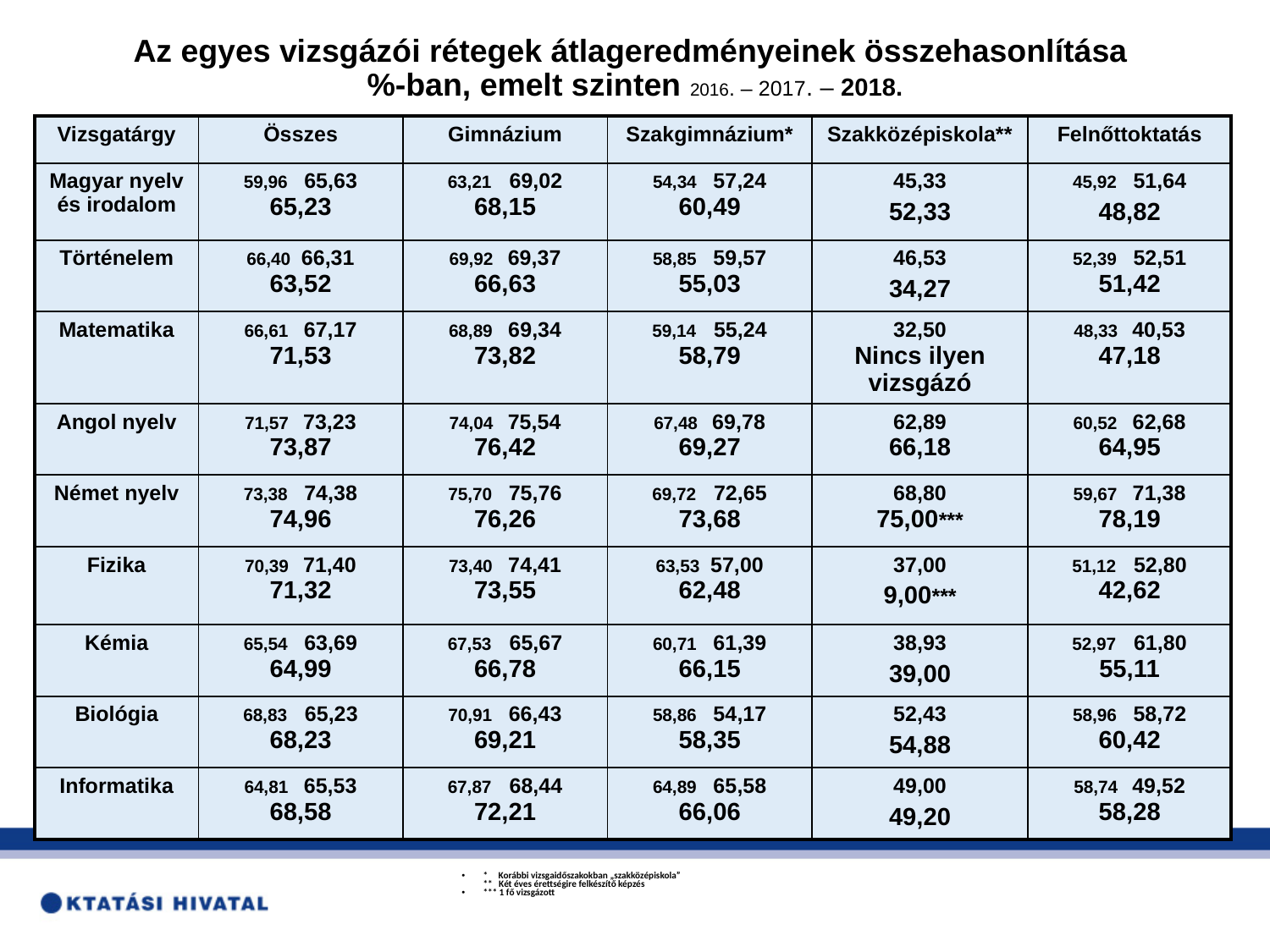

# Az egyes vizsgázói rétegek átlageredményeinek összehasonlítása %-ban, emelt szinten 2016. – 2017. – 2018.
| Vizsgatárgy | Összes | Gimnázium | Szakgimnázium\* | Szakközépiskola\*\* | Felnőttoktatás |
| --- | --- | --- | --- | --- | --- |
| Magyar nyelv és irodalom | 59,96 65,63 65,23 | 63,21 69,02 68,15 | 54,34 57,24 60,49 | 45,33 52,33 | 45,92 51,64 48,82 |
| Történelem | 66,40 66,31 63,52 | 69,92 69,37 66,63 | 58,85 59,57 55,03 | 46,53 34,27 | 52,39 52,51 51,42 |
| Matematika | 66,61 67,17 71,53 | 68,89 69,34 73,82 | 59,14 55,24 58,79 | 32,50 Nincs ilyen vizsgázó | 48,33 40,53 47,18 |
| Angol nyelv | 71,57 73,23 73,87 | 74,04 75,54 76,42 | 67,48 69,78 69,27 | 62,89 66,18 | 60,52 62,68 64,95 |
| Német nyelv | 73,38 74,38 74,96 | 75,70 75,76 76,26 | 69,72 72,65 73,68 | 68,80 75,00\*\*\* | 59,67 71,38 78,19 |
| Fizika | 70,39 71,40 71,32 | 73,40 74,41 73,55 | 63,53 57,00 62,48 | 37,00 9,00\*\*\* | 51,12 52,80 42,62 |
| Kémia | 65,54 63,69 64,99 | 67,53 65,67 66,78 | 60,71 61,39 66,15 | 38,93 39,00 | 52,97 61,80 55,11 |
| Biológia | 68,83 65,23 68,23 | 70,91 66,43 69,21 | 58,86 54,17 58,35 | 52,43 54,88 | 58,96 58,72 60,42 |
| Informatika | 64,81 65,53 68,58 | 67,87 68,44 72,21 | 64,89 65,58 66,06 | 49,00 49,20 | 58,74 49,52 58,28 |

*     Korábbi vizsgaidőszakokban „szakközépiskola”
**   Két éves érettségire felkészítő képzés
*** 1 fő vizsgázott